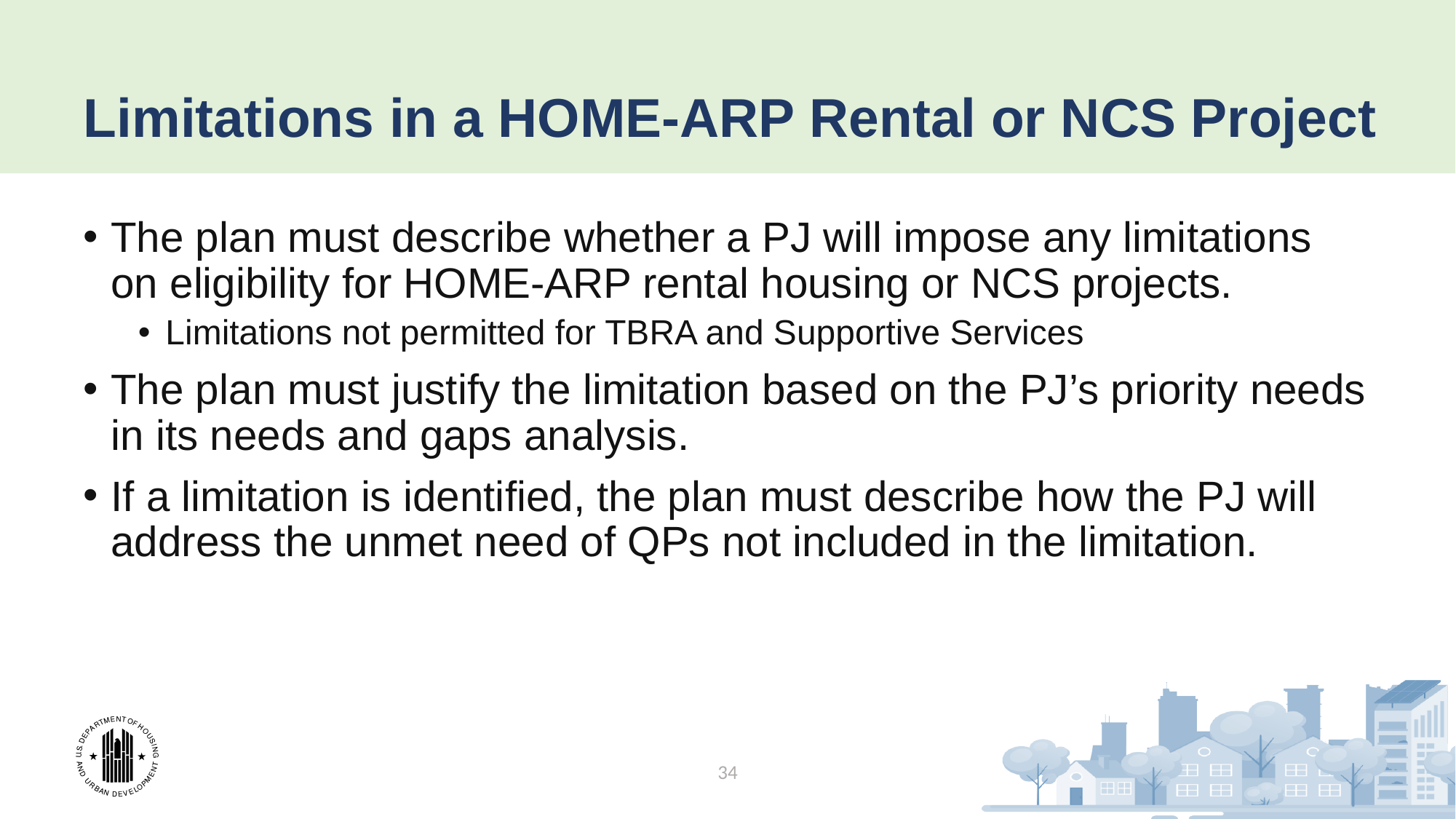

# Limitations in a HOME-ARP Rental or NCS Project
The plan must describe whether a PJ will impose any limitations on eligibility for HOME-ARP rental housing or NCS projects.
Limitations not permitted for TBRA and Supportive Services
The plan must justify the limitation based on the PJ’s priority needs in its needs and gaps analysis.
If a limitation is identified, the plan must describe how the PJ will address the unmet need of QPs not included in the limitation.